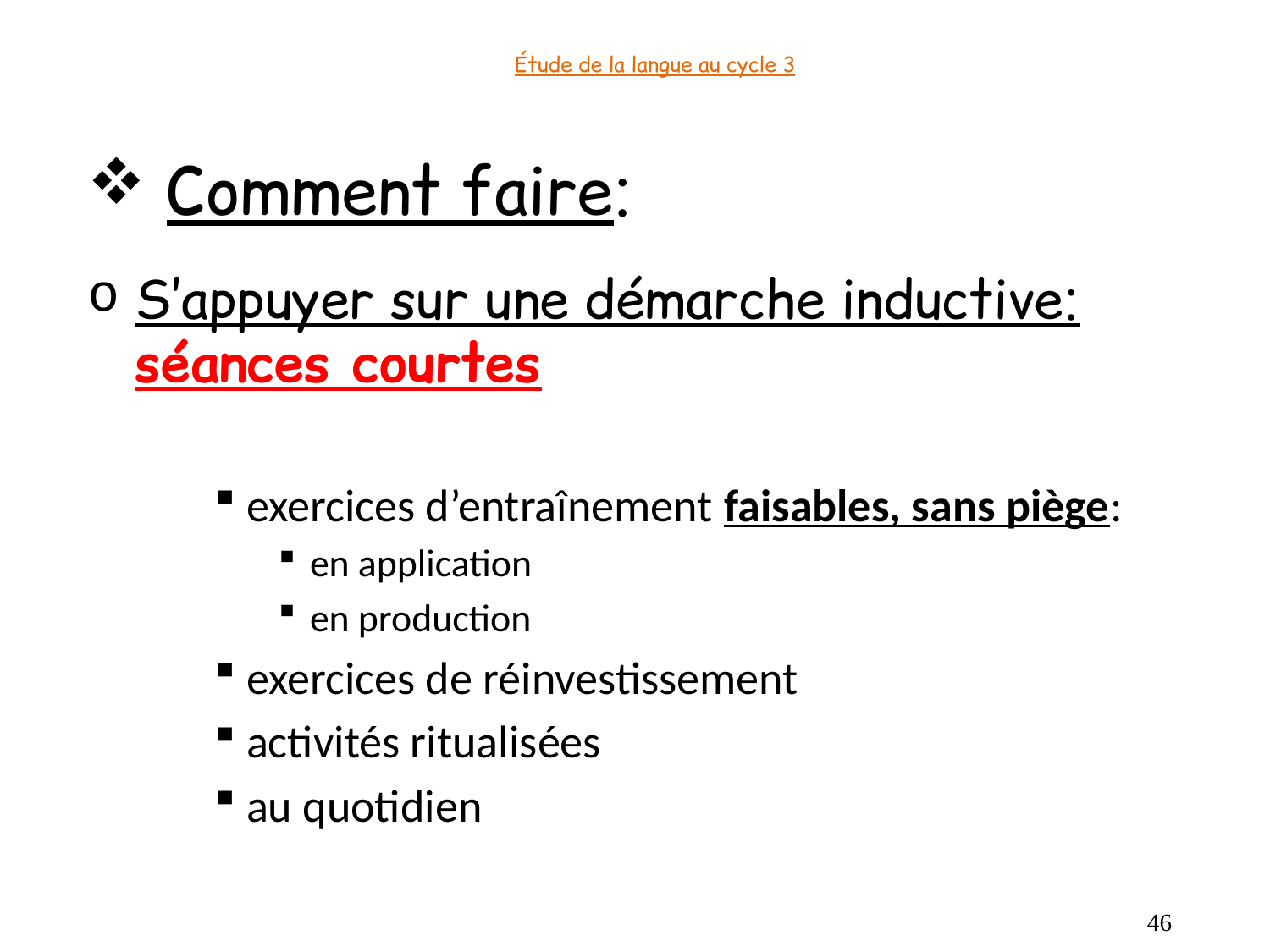

# Étude de la langue au cycle 3
 Comment faire:

S’appuyer sur une démarche inductive: séances courtes

exercices d’entraînement faisables, sans piège:
en application
en production
exercices de réinvestissement
activités ritualisées
au quotidien

46